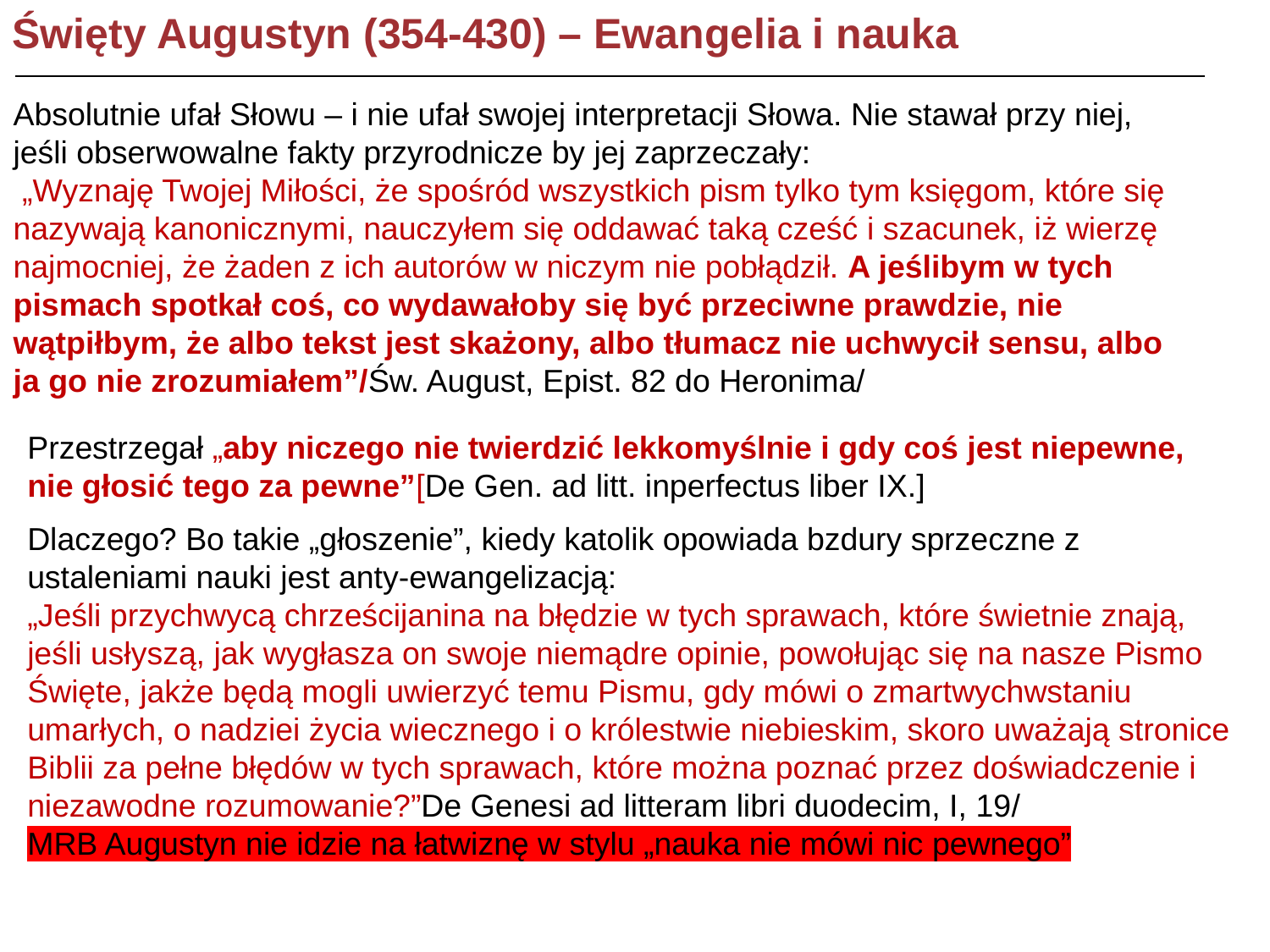

Święty Augustyn (354-430) – Ewangelia i nauka
Absolutnie ufał Słowu – i nie ufał swojej interpretacji Słowa. Nie stawał przy niej, jeśli obserwowalne fakty przyrodnicze by jej zaprzeczały:
 „Wyznaję Twojej Miłości, że spośród wszystkich pism tylko tym księgom, które się nazywają kanonicznymi, nauczyłem się oddawać taką cześć i szacunek, iż wierzę najmocniej, że żaden z ich autorów w niczym nie pobłądził. A jeślibym w tych pismach spotkał coś, co wydawałoby się być przeciwne prawdzie, nie wątpiłbym, że albo tekst jest skażony, albo tłumacz nie uchwycił sensu, albo ja go nie zrozumiałem”/Św. August, Epist. 82 do Heronima/
Przestrzegał „aby niczego nie twierdzić lekkomyślnie i gdy coś jest niepewne, nie głosić tego za pewne”[De Gen. ad litt. inperfectus liber IX.]
Dlaczego? Bo takie „głoszenie”, kiedy katolik opowiada bzdury sprzeczne z ustaleniami nauki jest anty-ewangelizacją:
„Jeśli przychwycą chrześcijanina na błędzie w tych sprawach, które świetnie znają, jeśli usłyszą, jak wygłasza on swoje niemądre opinie, powołując się na nasze Pismo Święte, jakże będą mogli uwierzyć temu Pismu, gdy mówi o zmartwychwstaniu umarłych, o nadziei życia wiecznego i o królestwie niebieskim, skoro uważają stronice Biblii za pełne błędów w tych sprawach, które można poznać przez doświadczenie i niezawodne rozumowanie?”De Genesi ad litteram libri duodecim, I, 19/
MRB Augustyn nie idzie na łatwiznę w stylu „nauka nie mówi nic pewnego”